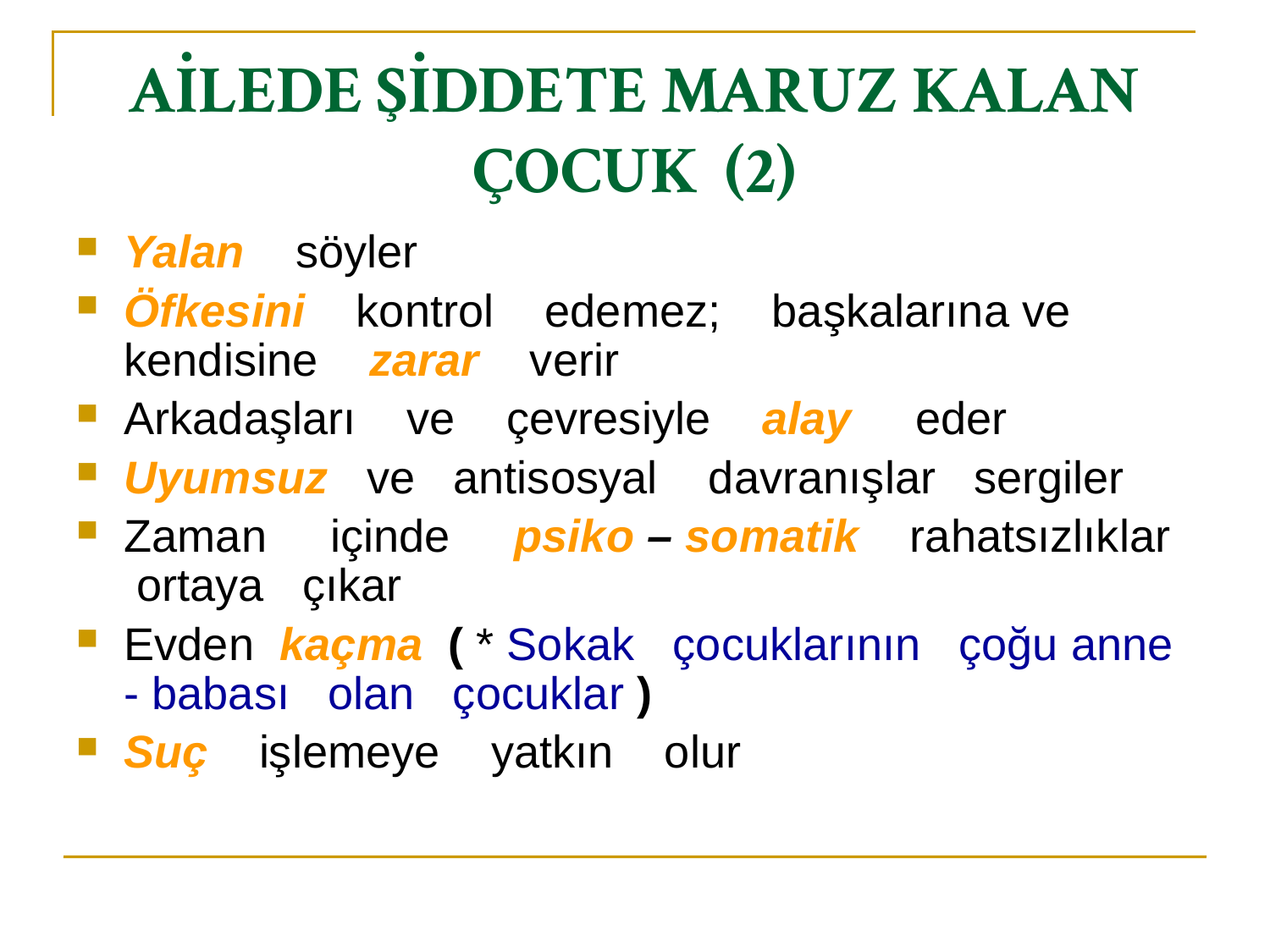

# AİLEDE ŞİDDETE MARUZ KALAN ÇOCUK  (2)
Yalan    söyler
Öfkesini    kontrol    edemez;    başkalarına ve    kendisine    zarar    verir
Arkadaşları    ve    çevresiyle    alay     eder
Uyumsuz   ve   antisosyal    davranışlar   sergiler
Zaman     içinde     psiko – somatik    rahatsızlıklar   ortaya   çıkar
Evden  kaçma  ( * Sokak   çocuklarının   çoğu anne - babası   olan   çocuklar )
Suç    işlemeye    yatkın    olur